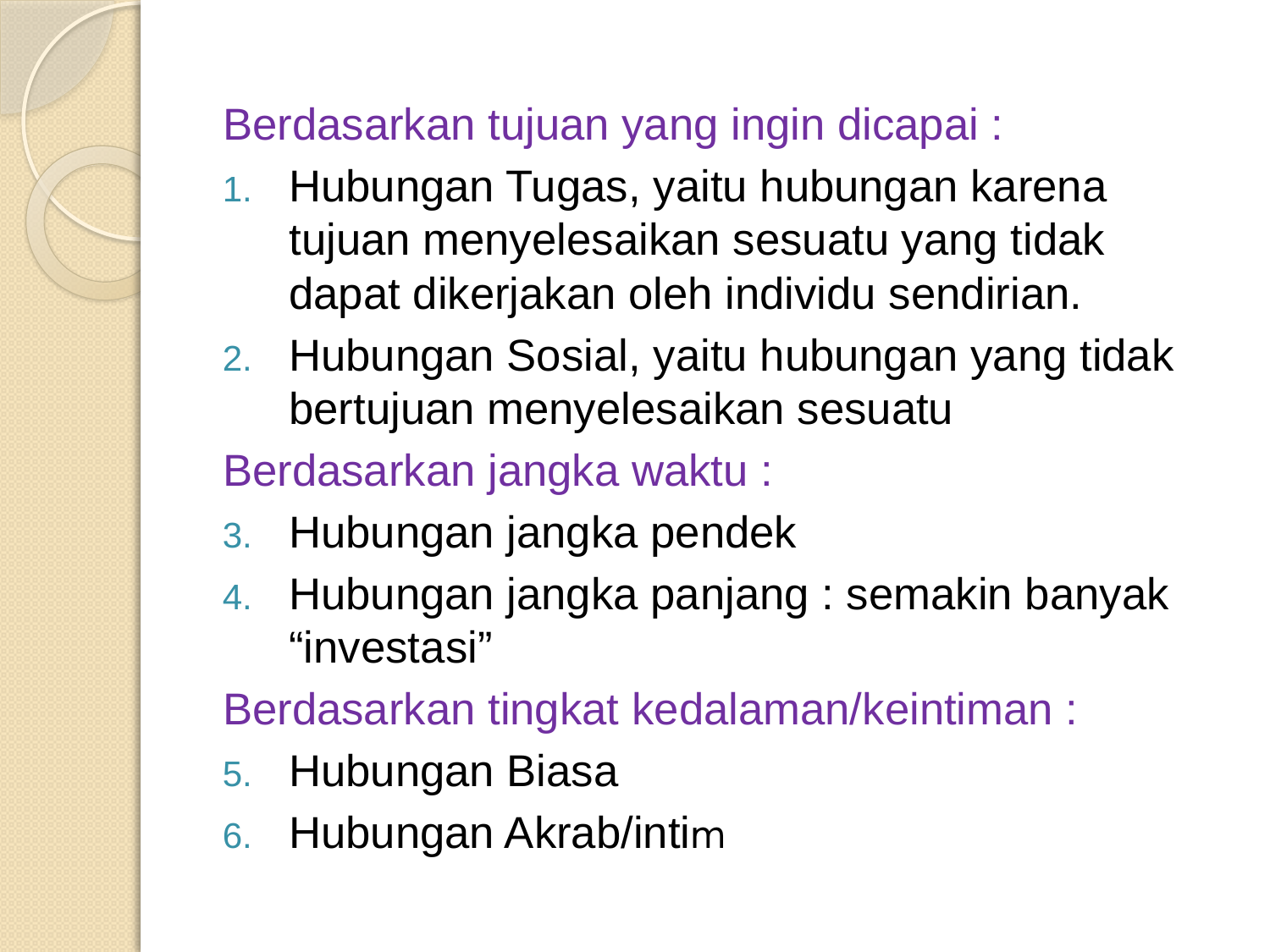

Berdasarkan tujuan yang ingin dicapai :
Hubungan Tugas, yaitu hubungan karena tujuan menyelesaikan sesuatu yang tidak dapat dikerjakan oleh individu sendirian.
Hubungan Sosial, yaitu hubungan yang tidak bertujuan menyelesaikan sesuatu
Berdasarkan jangka waktu :
Hubungan jangka pendek
Hubungan jangka panjang : semakin banyak “investasi”
Berdasarkan tingkat kedalaman/keintiman :
Hubungan Biasa
Hubungan Akrab/intim